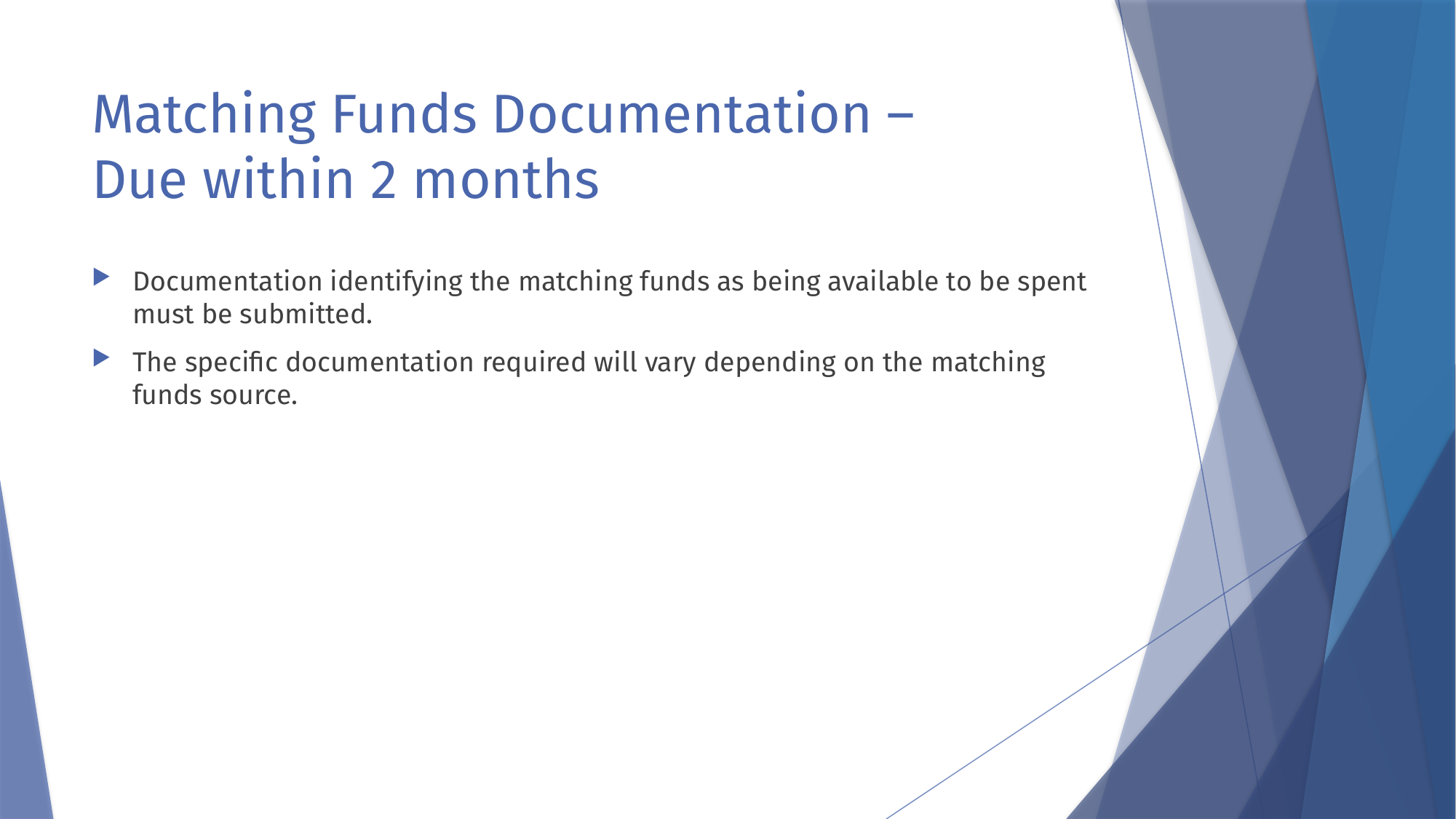

# Matching Funds Documentation – Due within 2 months
Documentation identifying the matching funds as being available to be spent must be submitted.
The specific documentation required will vary depending on the matching funds source.